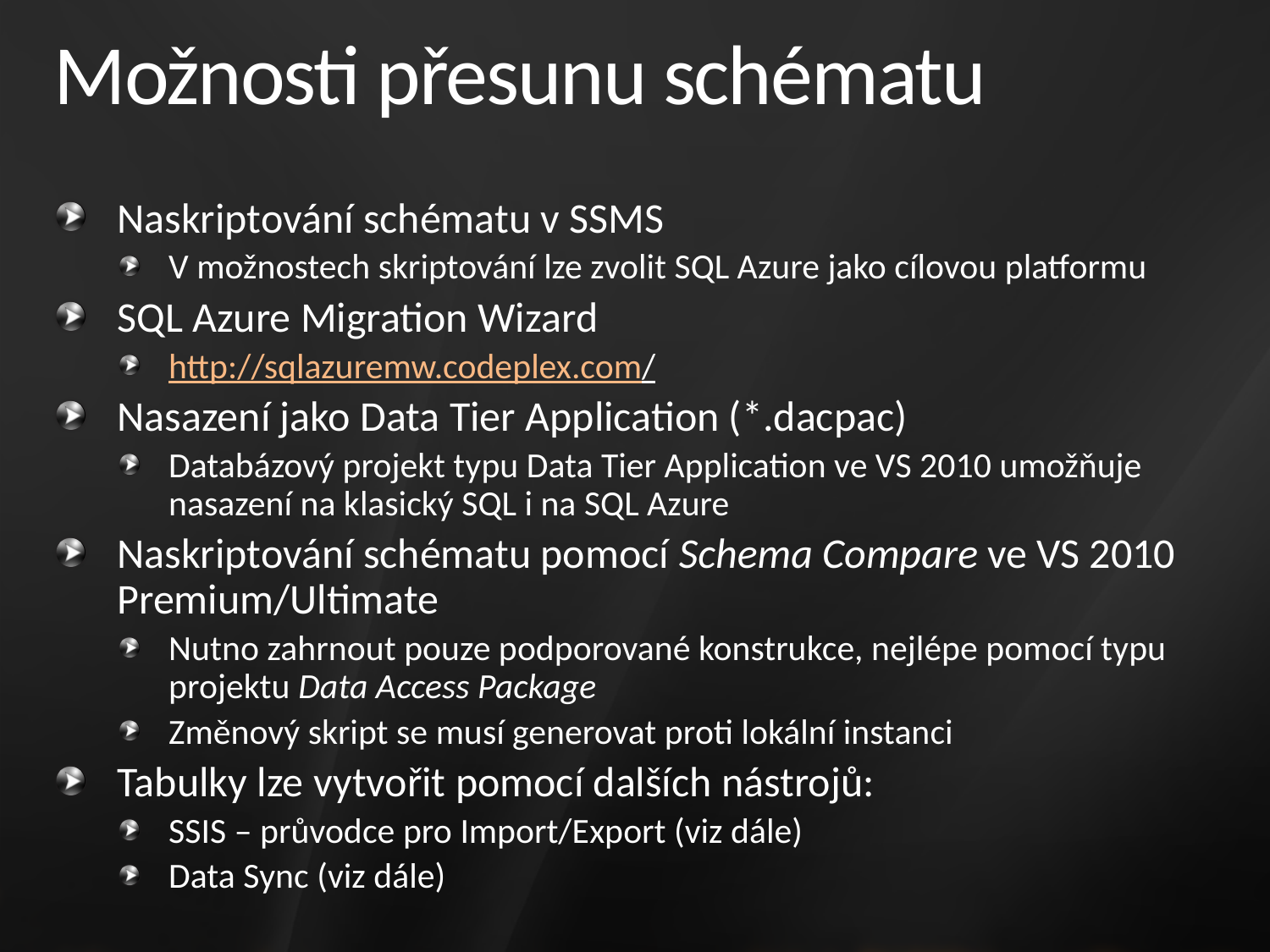

# Možnosti přesunu schématu
Naskriptování schématu v SSMS
V možnostech skriptování lze zvolit SQL Azure jako cílovou platformu
SQL Azure Migration Wizard
http://sqlazuremw.codeplex.com/
Nasazení jako Data Tier Application (*.dacpac)
Databázový projekt typu Data Tier Application ve VS 2010 umožňuje nasazení na klasický SQL i na SQL Azure
Naskriptování schématu pomocí Schema Compare ve VS 2010 Premium/Ultimate
Nutno zahrnout pouze podporované konstrukce, nejlépe pomocí typu projektu Data Access Package
Změnový skript se musí generovat proti lokální instanci
Tabulky lze vytvořit pomocí dalších nástrojů:
SSIS – průvodce pro Import/Export (viz dále)
Data Sync (viz dále)